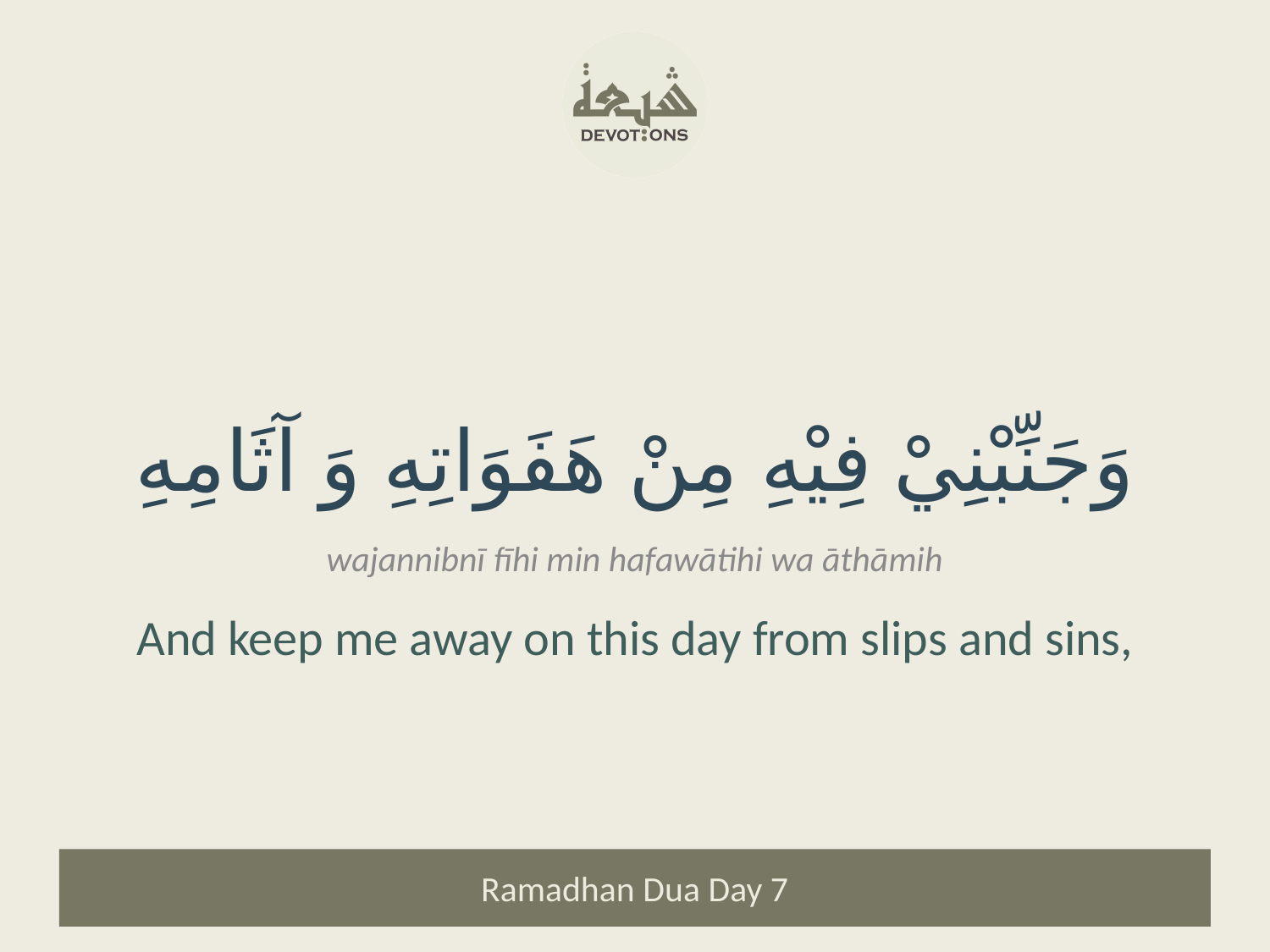

وَجَنِّبْنِيْ فِيْهِ مِنْ هَفَوَاتِهِ وَ آثَامِهِ
wajannibnī fīhi min hafawātihi wa āthāmih
And keep me away on this day from slips and sins,
Ramadhan Dua Day 7